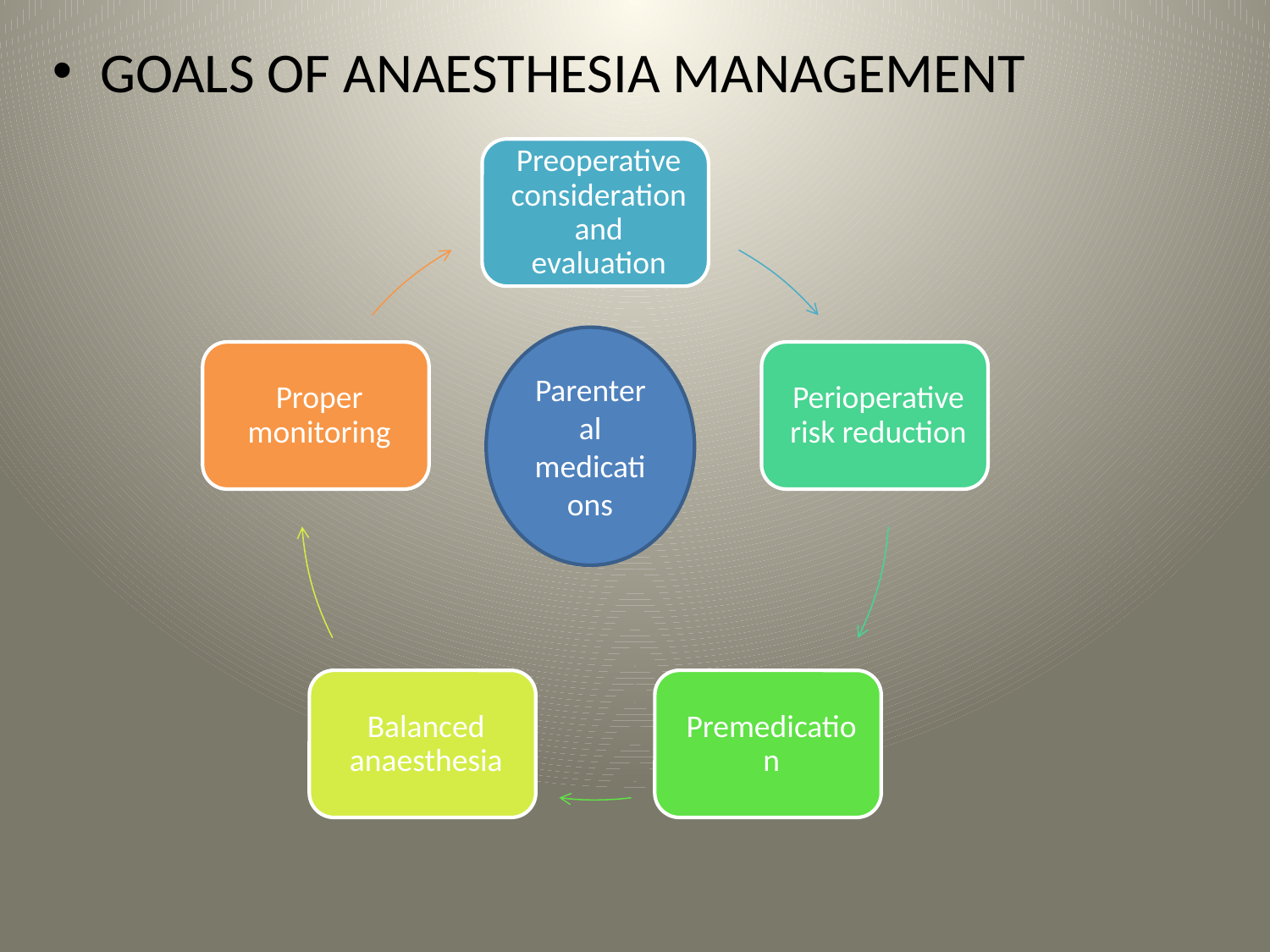

GOALS OF ANAESTHESIA MANAGEMENT
Preoperative consideration and evaluation
Perioperative risk reduction
Premedication
Balanced anaesthesia
Proper monitoring
Parenteral medications